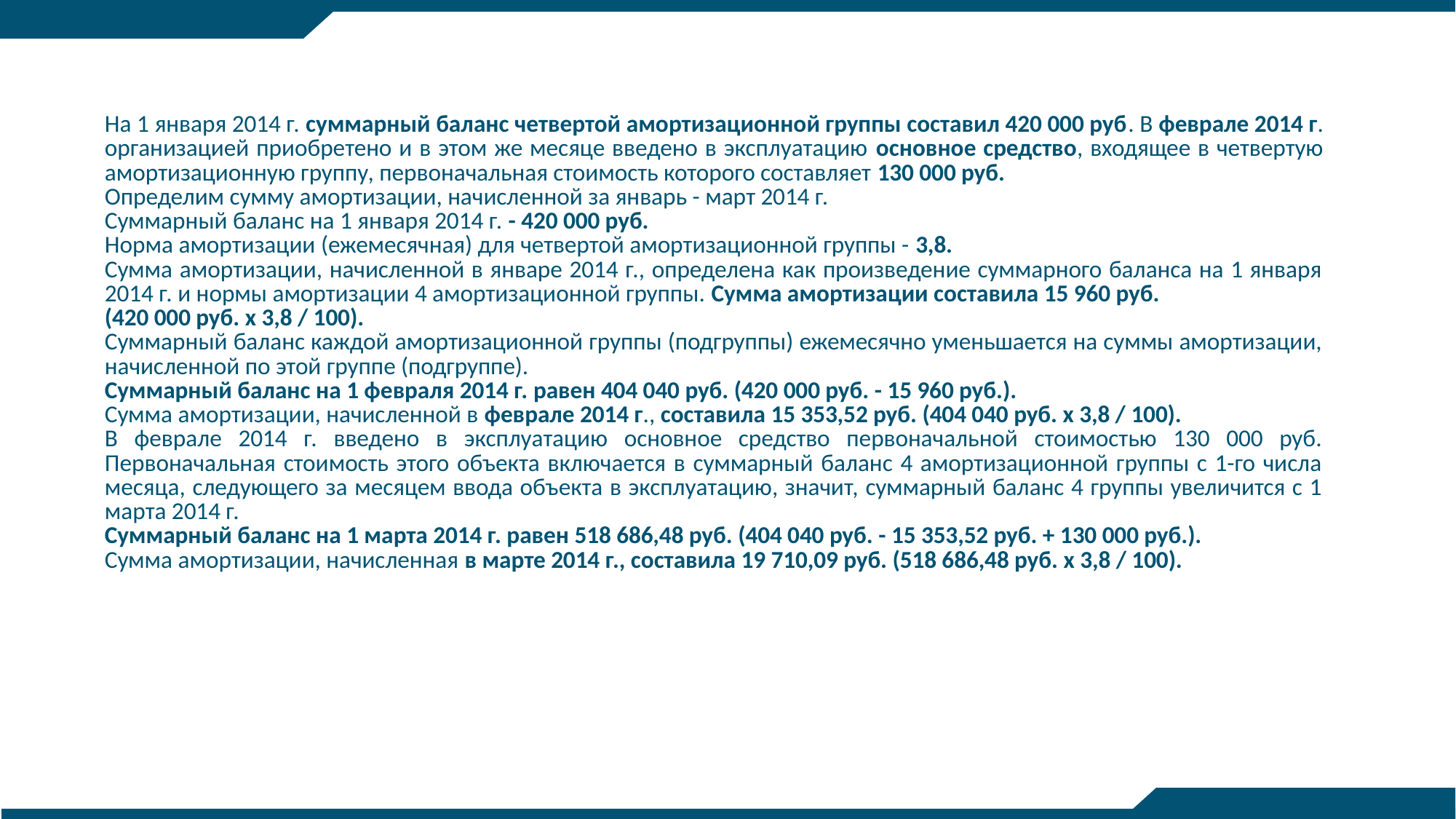

На 1 января 2014 г. суммарный баланс четвертой амортизационной группы составил 420 000 руб. В феврале 2014 г. организацией приобретено и в этом же месяце введено в эксплуатацию основное средство, входящее в четвертую амортизационную группу, первоначальная стоимость которого составляет 130 000 руб.
Определим сумму амортизации, начисленной за январь - март 2014 г.
Суммарный баланс на 1 января 2014 г. - 420 000 руб.
Норма амортизации (ежемесячная) для четвертой амортизационной группы - 3,8.
Сумма амортизации, начисленной в январе 2014 г., определена как произведение суммарного баланса на 1 января 2014 г. и нормы амортизации 4 амортизационной группы. Сумма амортизации составила 15 960 руб.
(420 000 руб. x 3,8 / 100).
Суммарный баланс каждой амортизационной группы (подгруппы) ежемесячно уменьшается на суммы амортизации, начисленной по этой группе (подгруппе).
Суммарный баланс на 1 февраля 2014 г. равен 404 040 руб. (420 000 руб. - 15 960 руб.).
Сумма амортизации, начисленной в феврале 2014 г., составила 15 353,52 руб. (404 040 руб. x 3,8 / 100).
В феврале 2014 г. введено в эксплуатацию основное средство первоначальной стоимостью 130 000 руб. Первоначальная стоимость этого объекта включается в суммарный баланс 4 амортизационной группы с 1-го числа месяца, следующего за месяцем ввода объекта в эксплуатацию, значит, суммарный баланс 4 группы увеличится с 1 марта 2014 г.
Суммарный баланс на 1 марта 2014 г. равен 518 686,48 руб. (404 040 руб. - 15 353,52 руб. + 130 000 руб.).
Сумма амортизации, начисленная в марте 2014 г., составила 19 710,09 руб. (518 686,48 руб. x 3,8 / 100).